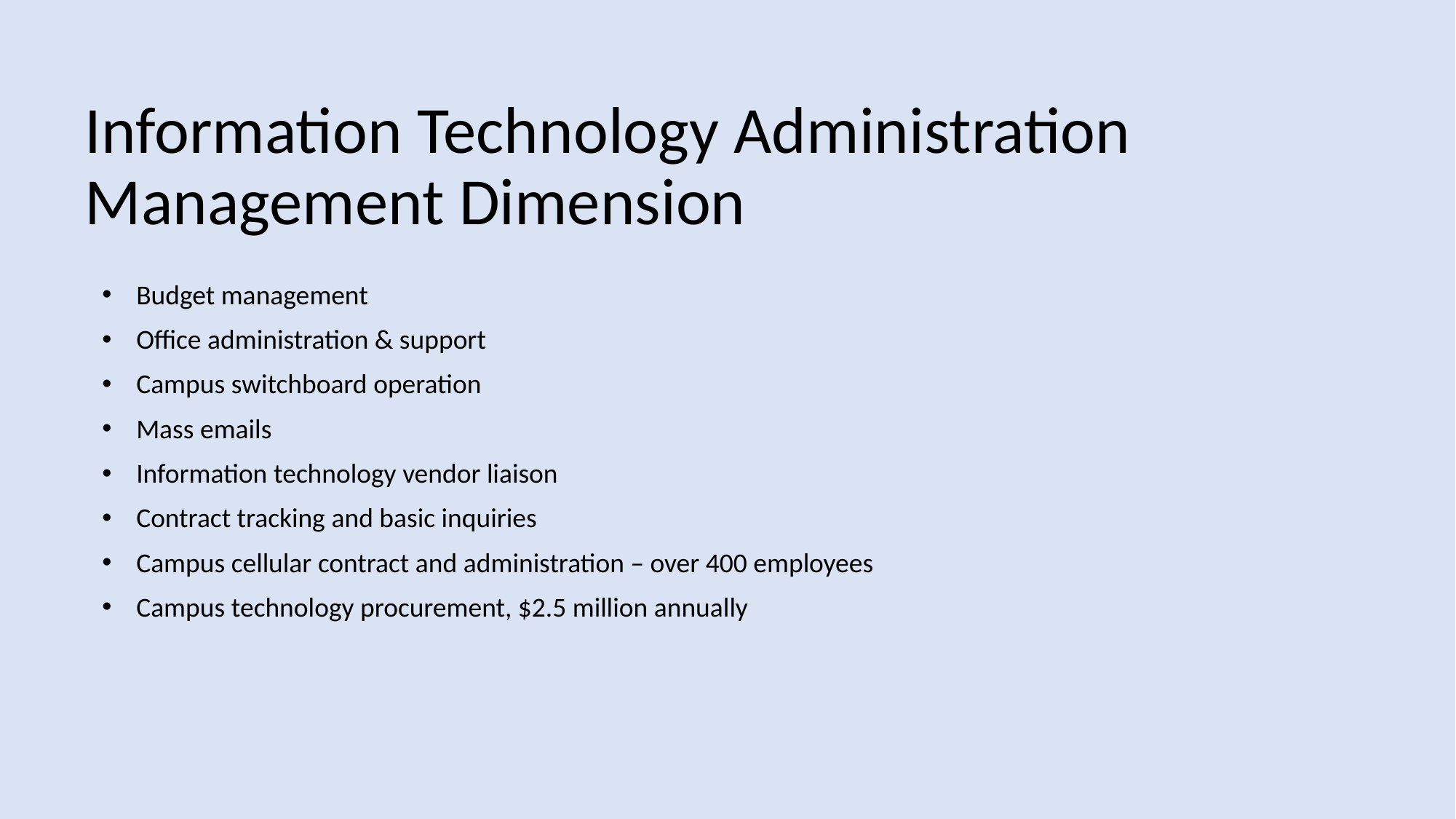

# Information Technology Administration Management Dimension
Budget management
Office administration & support
Campus switchboard operation
Mass emails
Information technology vendor liaison
Contract tracking and basic inquiries
Campus cellular contract and administration – over 400 employees
Campus technology procurement, $2.5 million annually